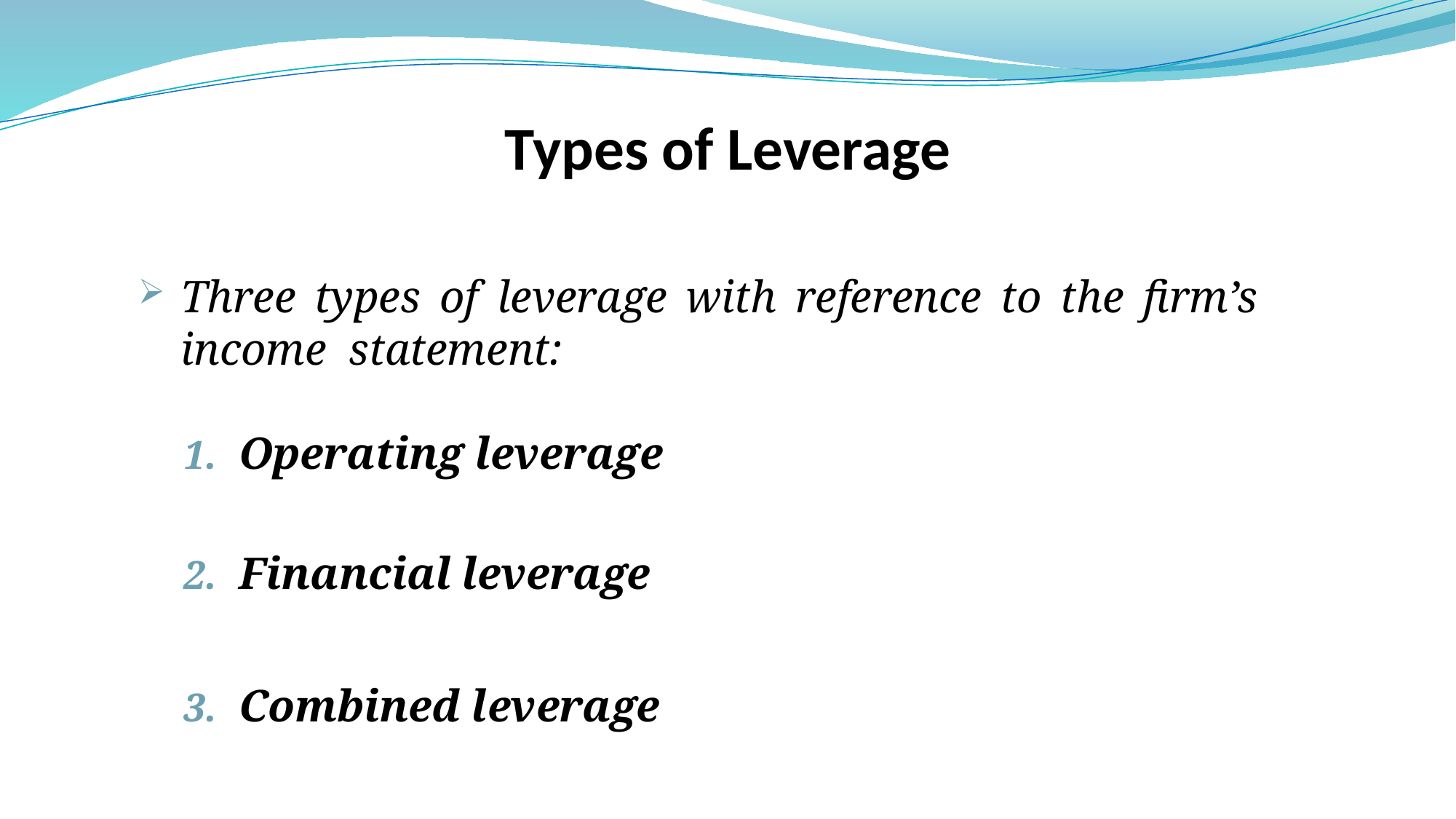

# Types of Leverage
Three types of leverage with reference to the firm’s income  statement:

Operating leverage

Financial leverage

Combined leverage